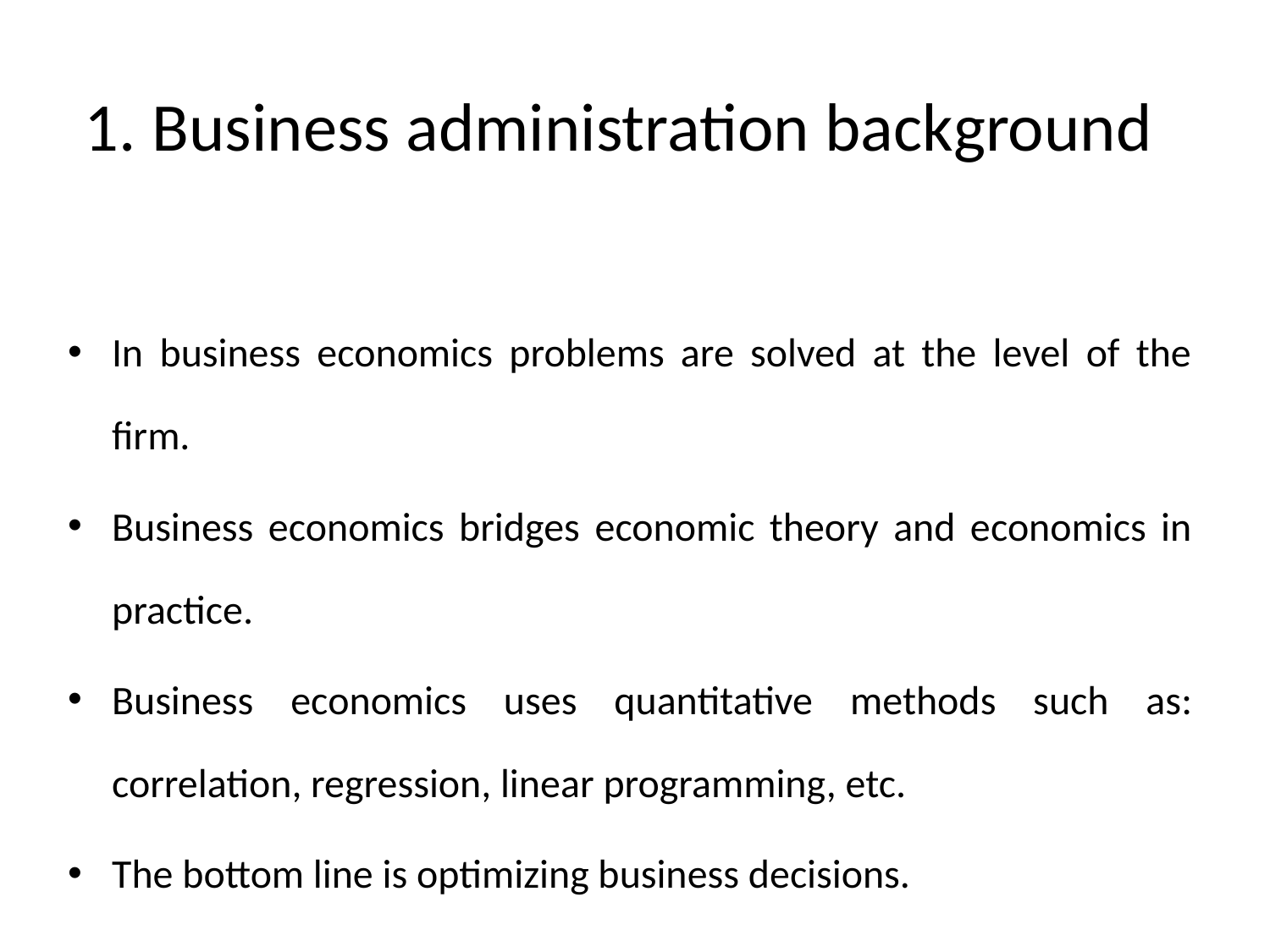

# 1. Business administration background
In business economics problems are solved at the level of the firm.
Business economics bridges economic theory and economics in practice.
Business economics uses quantitative methods such as: correlation, regression, linear programming, etc.
The bottom line is optimizing business decisions.